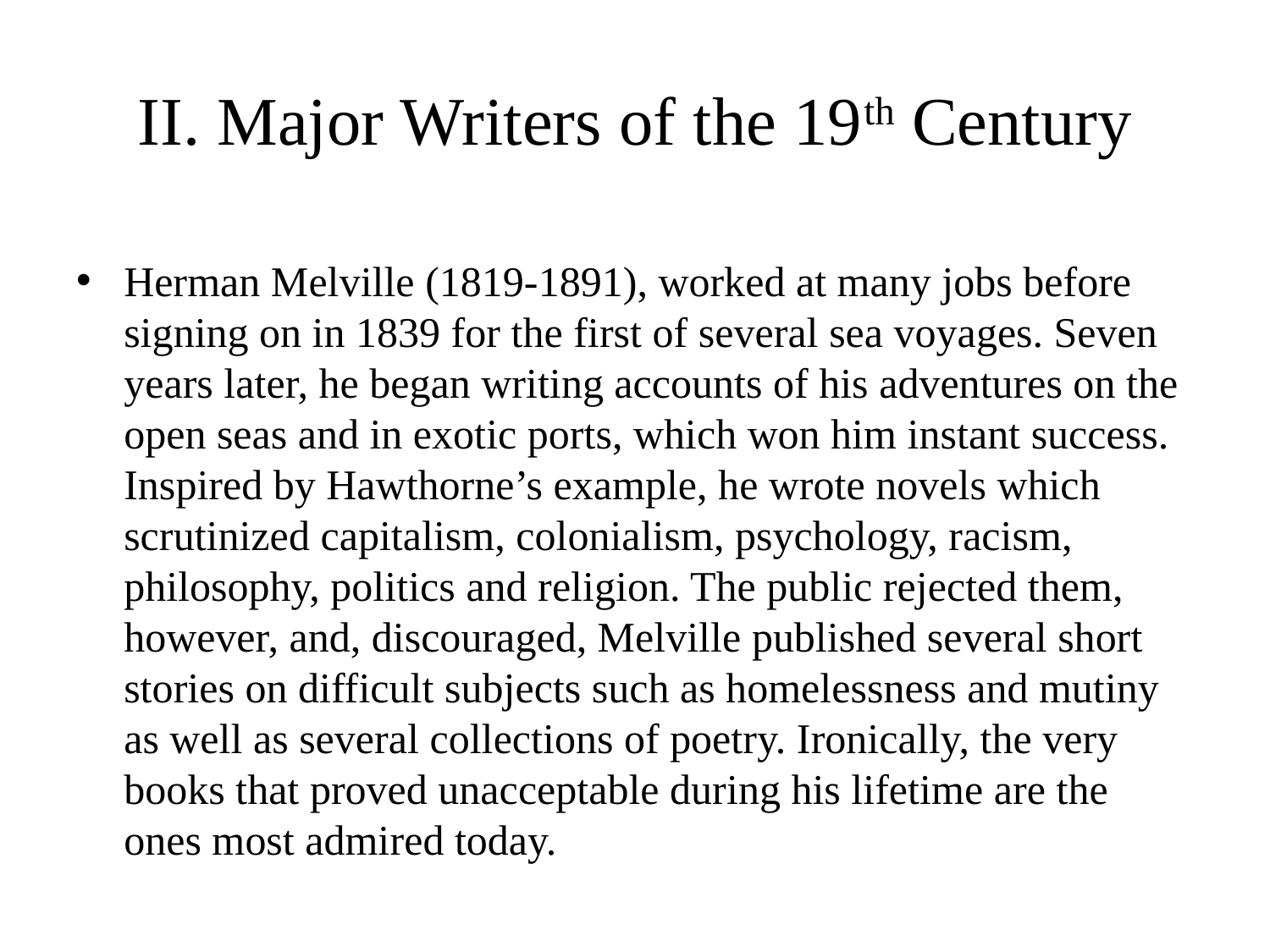

# II. Major Writers of the 19th Century
Herman Melville (1819-1891), worked at many jobs before signing on in 1839 for the first of several sea voyages. Seven years later, he began writing accounts of his adventures on the open seas and in exotic ports, which won him instant success. Inspired by Hawthorne’s example, he wrote novels which scrutinized capitalism, colonialism, psychology, racism, philosophy, politics and religion. The public rejected them, however, and, discouraged, Melville published several short stories on difficult subjects such as homelessness and mutiny as well as several collections of poetry. Ironically, the very books that proved unacceptable during his lifetime are the ones most admired today.